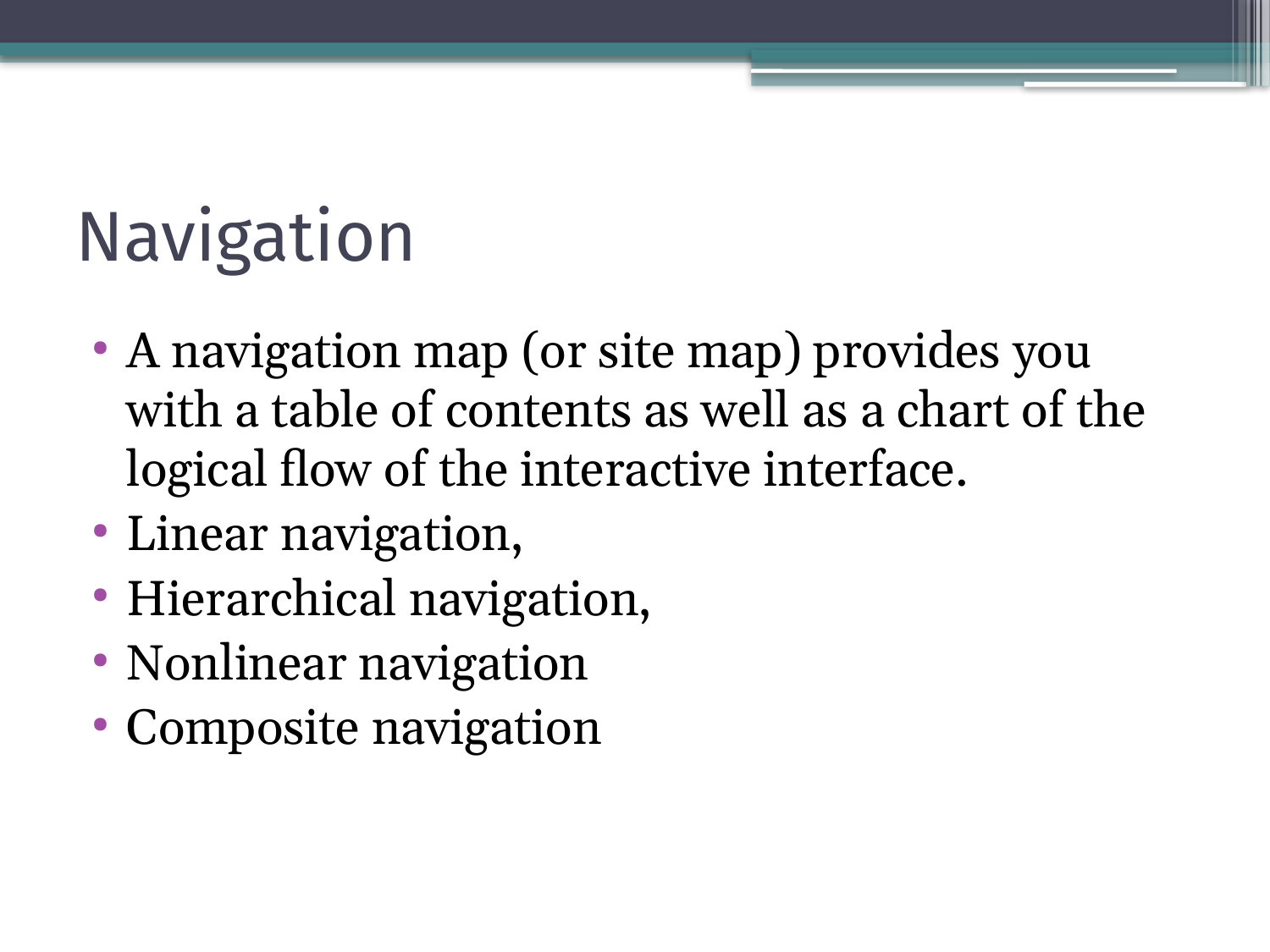

# Navigation
A navigation map (or site map) provides you with a table of contents as well as a chart of the logical flow of the interactive interface.
Linear navigation,
Hierarchical navigation,
Nonlinear navigation
Composite navigation